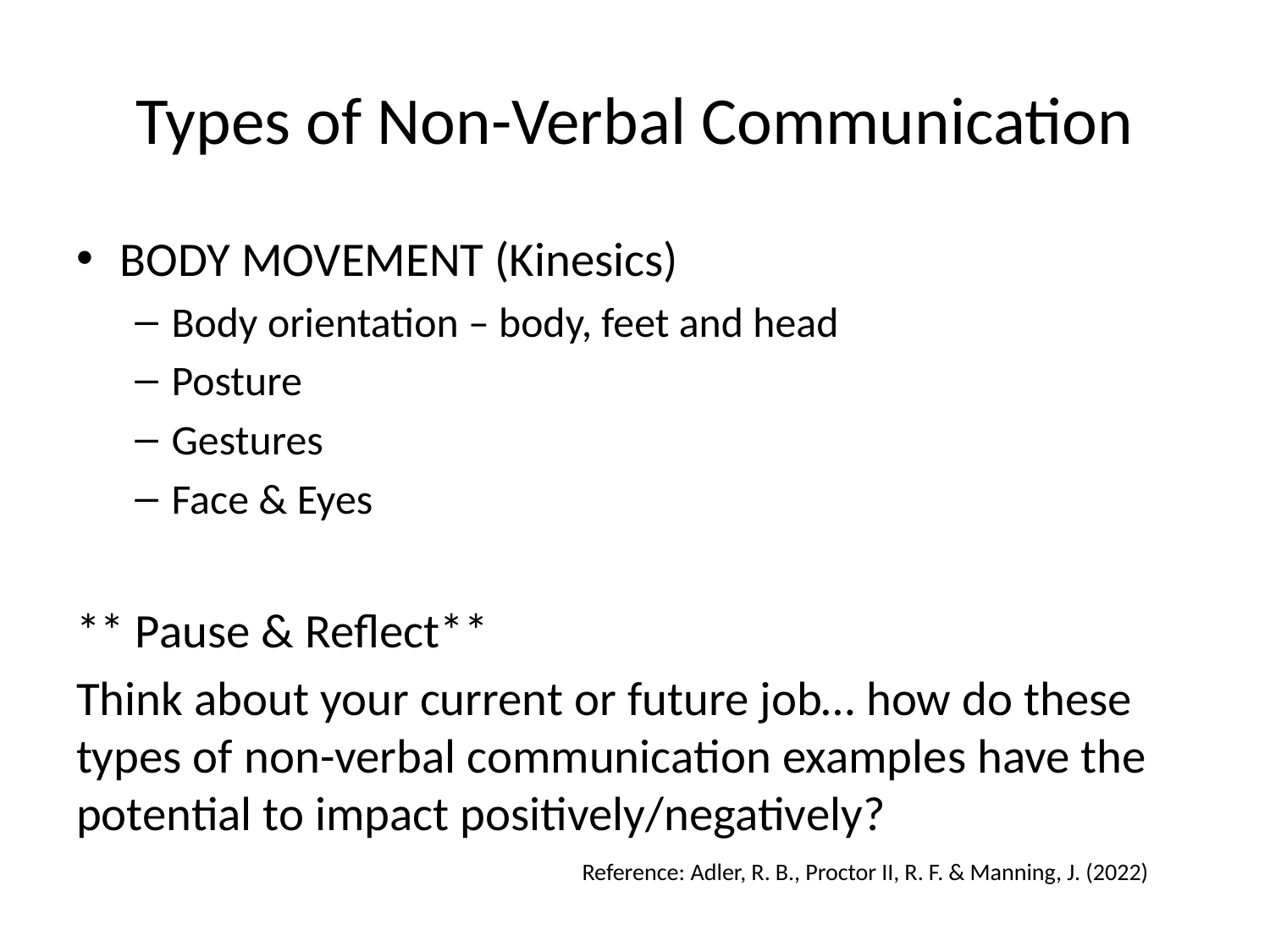

# Types of Non-Verbal Communication
BODY MOVEMENT (Kinesics)
Body orientation – body, feet and head
Posture
Gestures
Face & Eyes

** Pause & Reflect**
Think about your current or future job… how do these types of non-verbal communication examples have the potential to impact positively/negatively?

Reference: Adler, R. B., Proctor II, R. F. & Manning, J. (2022)